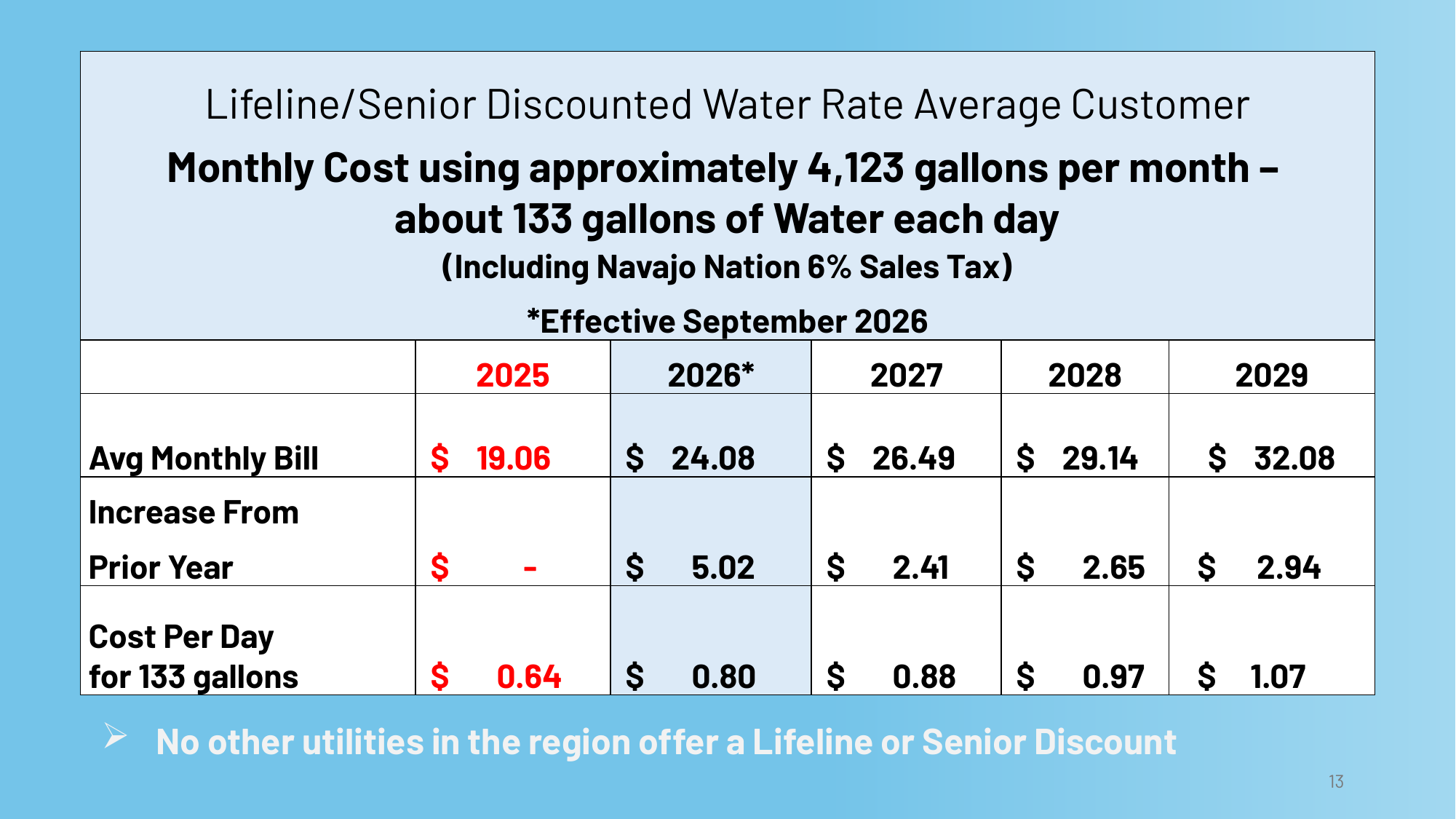

| Lifeline/Senior Discounted Water Rate Average Customer Monthly Cost using approximately 4,123 gallons per month – about 133 gallons of Water each day (Including Navajo Nation 6% Sales Tax) \*Effective September 2026 |  |  |  |  |  |
| --- | --- | --- | --- | --- | --- |
|  | 2025 | 2026\* | 2027 | 2028 | 2029 |
| Avg Monthly Bill | $ 19.06 | $ 24.08 | $ 26.49 | $ 29.14 | $ 32.08 |
| Increase From Prior Year | $ - | $ 5.02 | $ 2.41 | $ 2.65 | $ 2.94 |
| Cost Per Day for 133 gallons | $ 0.64 | $ 0.80 | $ 0.88 | $ 0.97 | $ 1.07 |
No other utilities in the region offer a Lifeline or Senior Discount
13